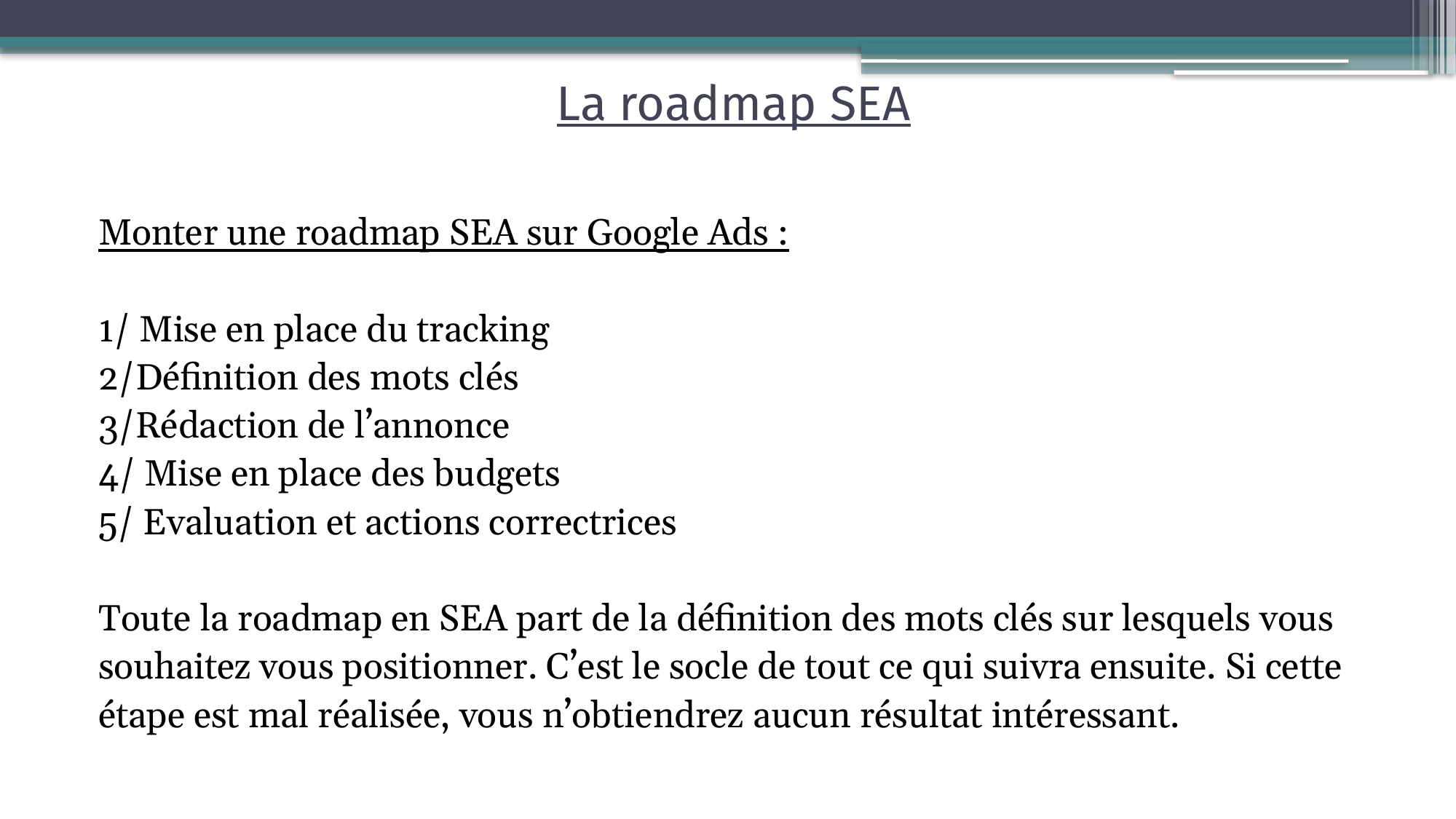

# La roadmap SEA

Monter une roadmap SEA sur Google Ads :

1/ Mise en place du tracking
2/Définition des mots clés
3/Rédaction de l’annonce
4/ Mise en place des budgets
5/ Evaluation et actions correctrices

Toute la roadmap en SEA part de la définition des mots clés sur lesquels vous
souhaitez vous positionner. C’est le socle de tout ce qui suivra ensuite. Si cette
étape est mal réalisée, vous n’obtiendrez aucun résultat intéressant.